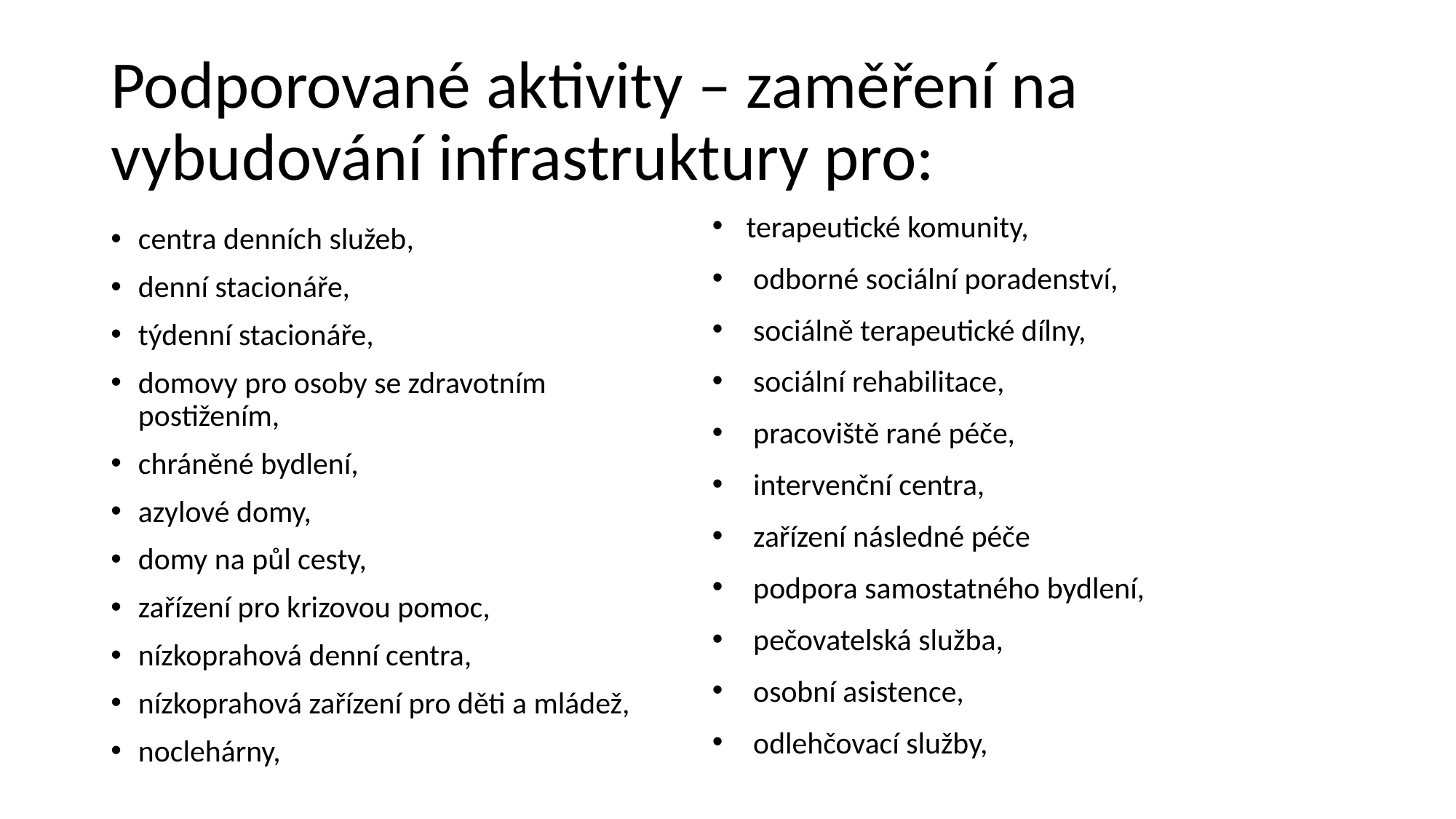

# Podporované aktivity – zaměření na vybudování infrastruktury pro:
terapeutické komunity,
odborné sociální poradenství,
sociálně terapeutické dílny,
sociální rehabilitace,
pracoviště rané péče,
intervenční centra,
zařízení následné péče
podpora samostatného bydlení,
pečovatelská služba,
osobní asistence,
odlehčovací služby,
centra denních služeb,
denní stacionáře,
týdenní stacionáře,
domovy pro osoby se zdravotním postižením,
chráněné bydlení,
azylové domy,
domy na půl cesty,
zařízení pro krizovou pomoc,
nízkoprahová denní centra,
nízkoprahová zařízení pro děti a mládež,
noclehárny,